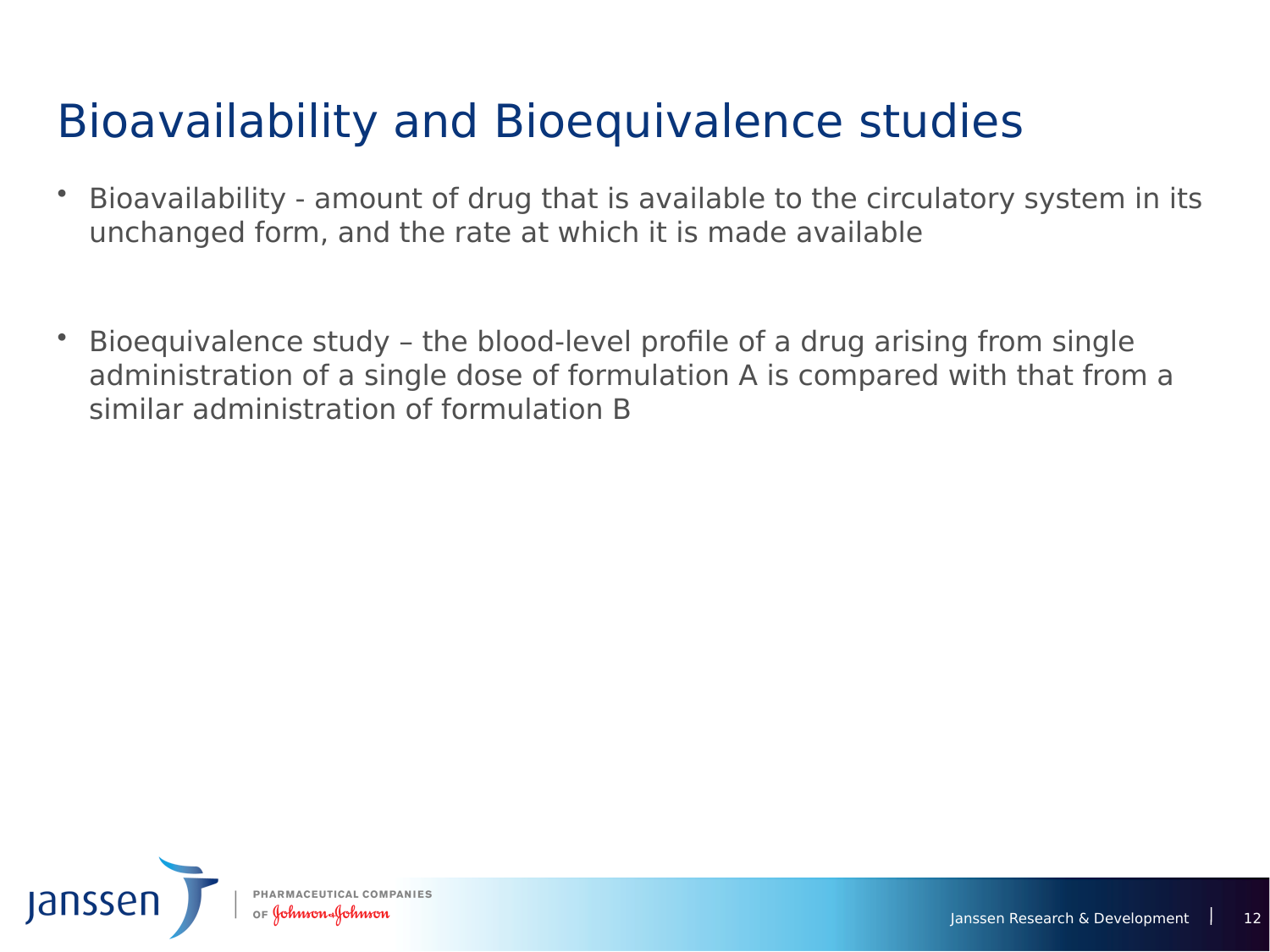

# Bioavailability and Bioequivalence studies
Bioavailability - amount of drug that is available to the circulatory system in its unchanged form, and the rate at which it is made available

Bioequivalence study – the blood-level profile of a drug arising from single administration of a single dose of formulation A is compared with that from a similar administration of formulation B
12